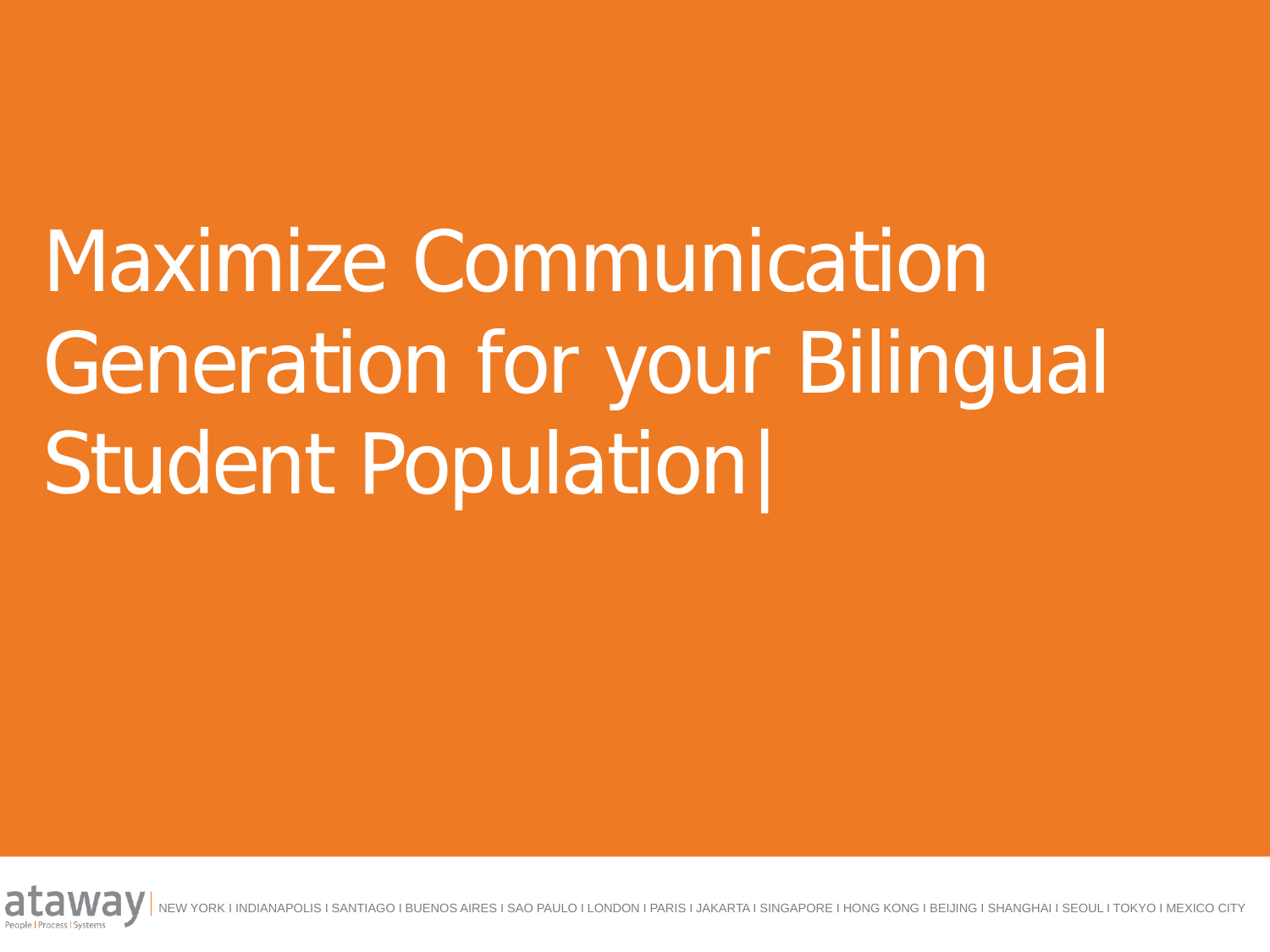

Maximize Communication Generation for your Bilingual Student Population|